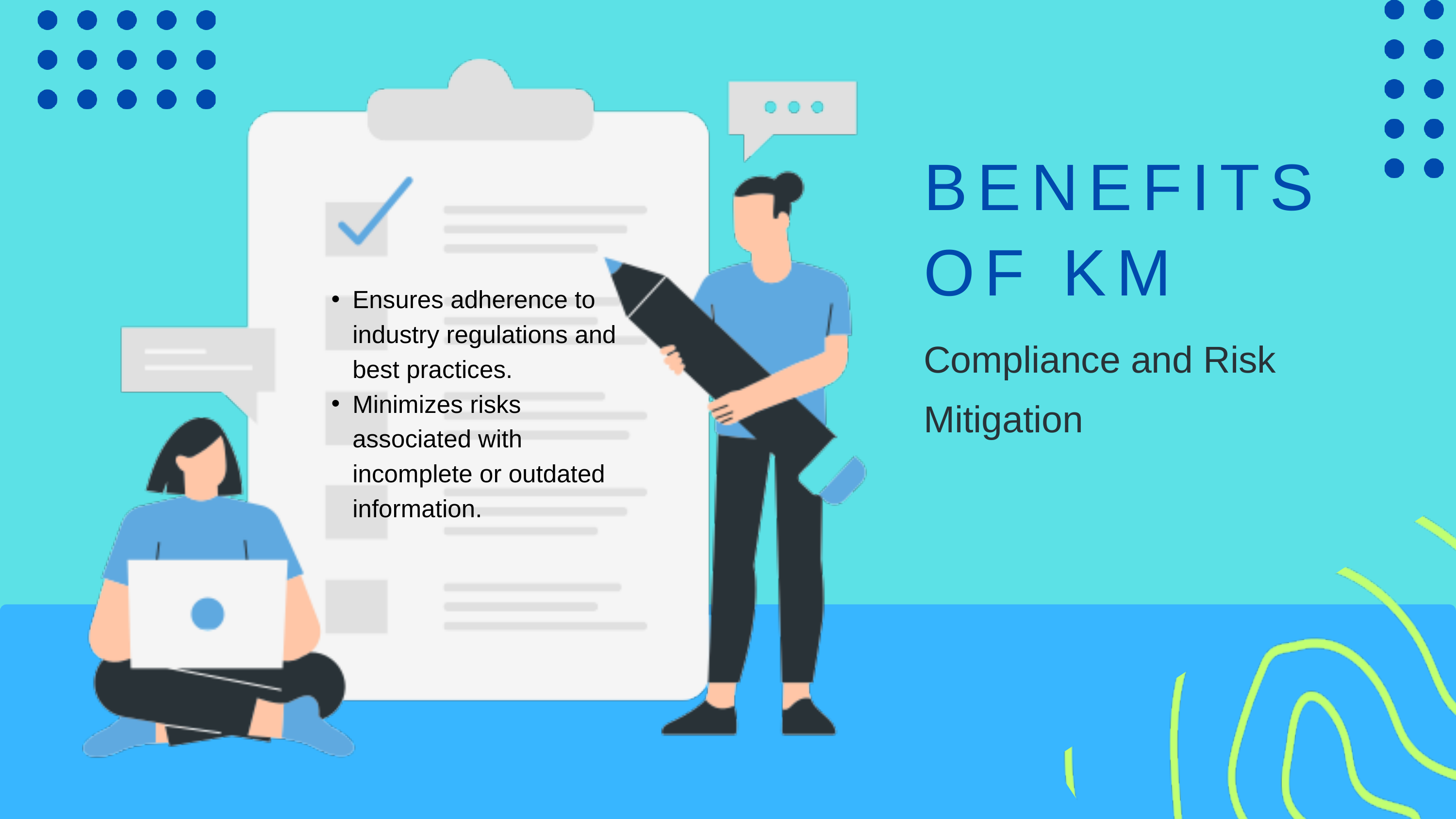

BENEFITS OF KM
Ensures adherence to industry regulations and best practices.
Minimizes risks associated with incomplete or outdated information.

Compliance and Risk Mitigation